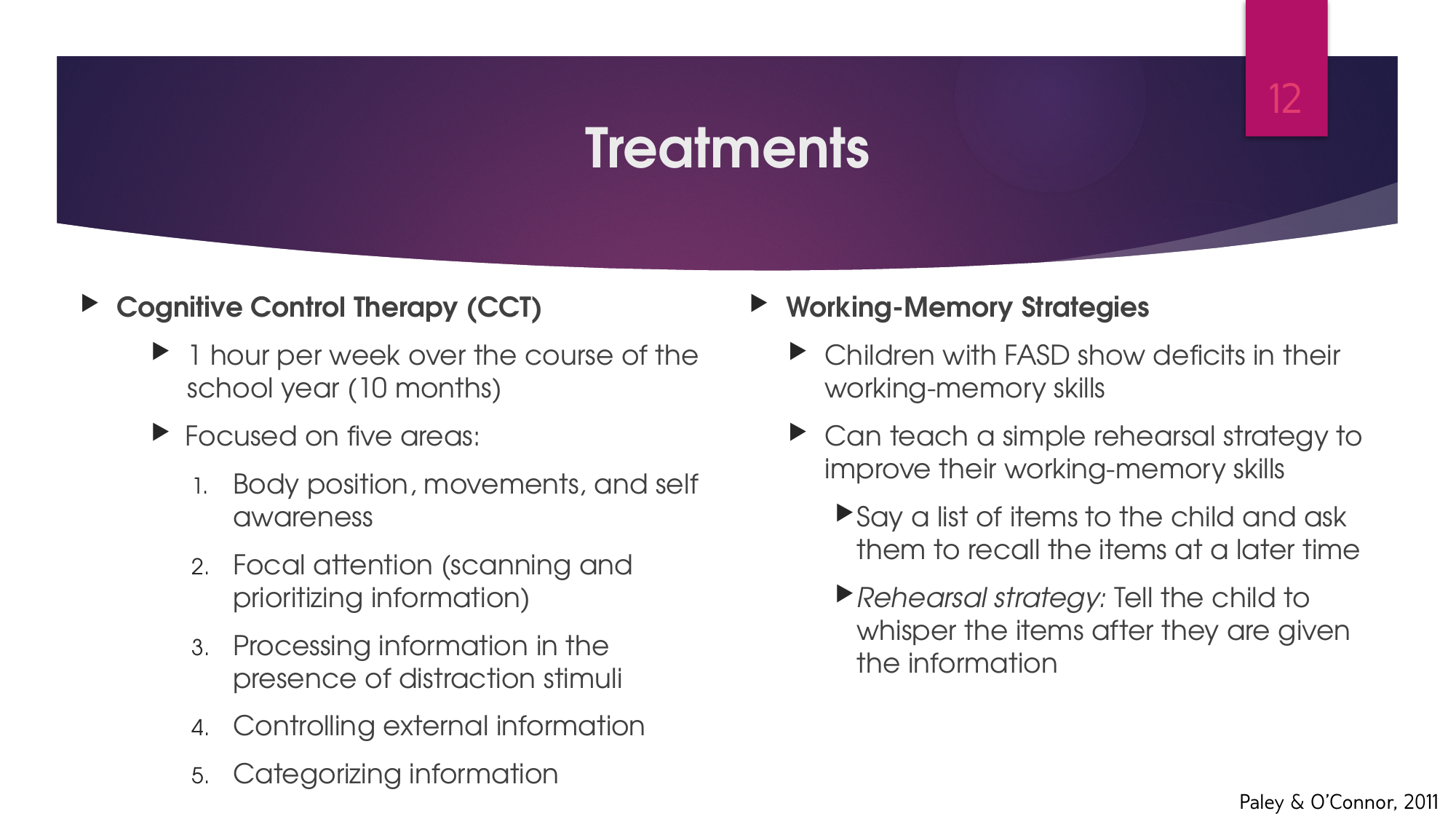

12
# Treatments
Cognitive Control Therapy (CCT)
1 hour per week over the course of the school year (10 months)
Focused on five areas:
Body position, movements, and self awareness
Focal attention (scanning and prioritizing information)
Processing information in the presence of distraction stimuli
Controlling external information
Categorizing information
Working-Memory Strategies
Children with FASD show deficits in their working-memory skills
Can teach a simple rehearsal strategy to improve their working-memory skills
Say a list of items to the child and ask them to recall the items at a later time
Rehearsal strategy: Tell the child to whisper the items after they are given the information

Paley & O’Connor, 2011